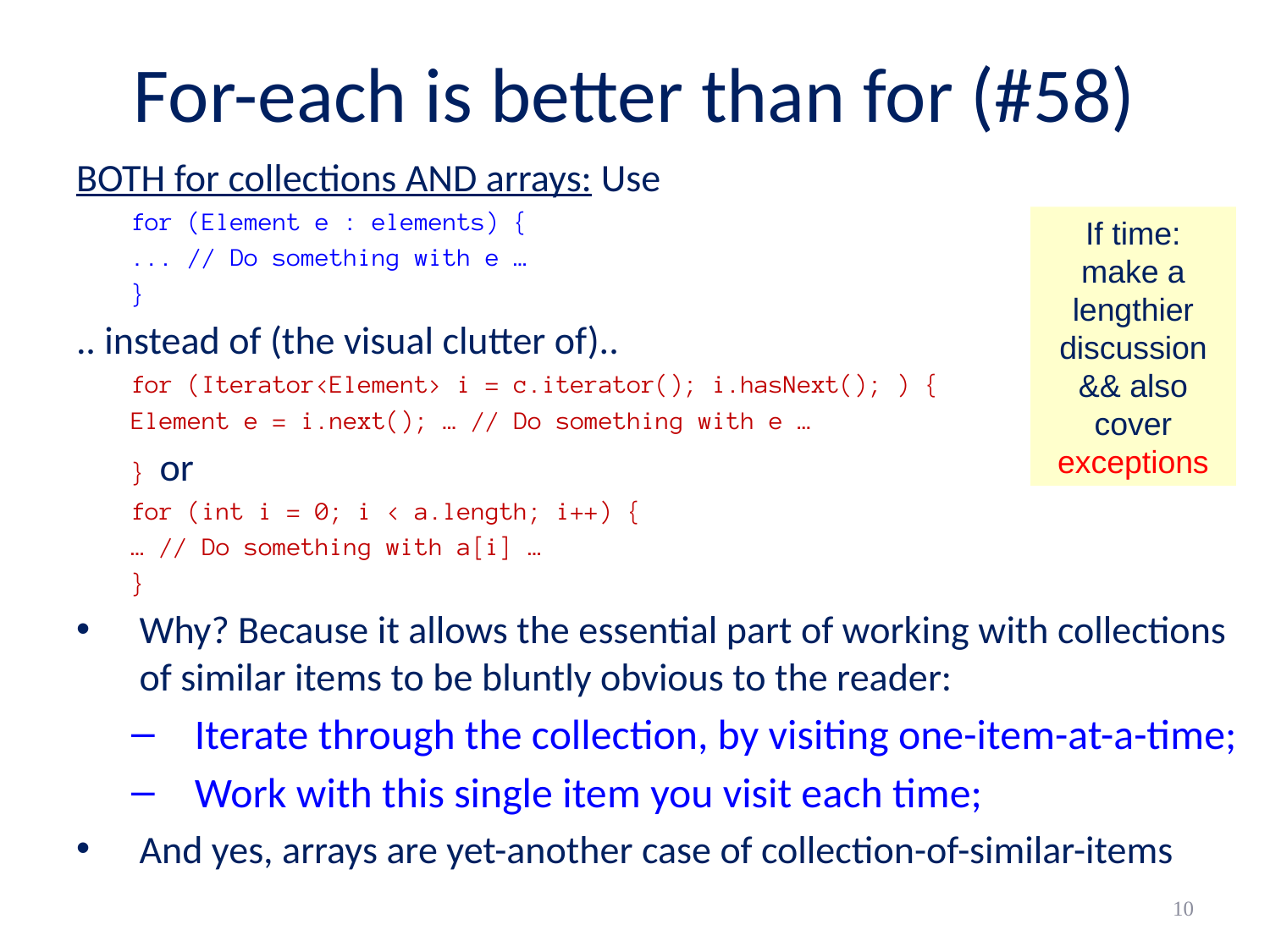

# For-each is better than for (#58)
BOTH for collections AND arrays: Use
for (Element e : elements) {
	... // Do something with e …
}
.. instead of (the visual clutter of)..
for (Iterator<Element> i = c.iterator(); i.hasNext(); ) {
	Element e = i.next(); … // Do something with e …
} or
for (int i = 0; i < a.length; i++) {
	… // Do something with a[i] …
}
Why? Because it allows the essential part of working with collections of similar items to be bluntly obvious to the reader:
Iterate through the collection, by visiting one-item-at-a-time;
Work with this single item you visit each time;
And yes, arrays are yet-another case of collection-of-similar-items
If time: make a lengthier discussion
&& also cover exceptions
10